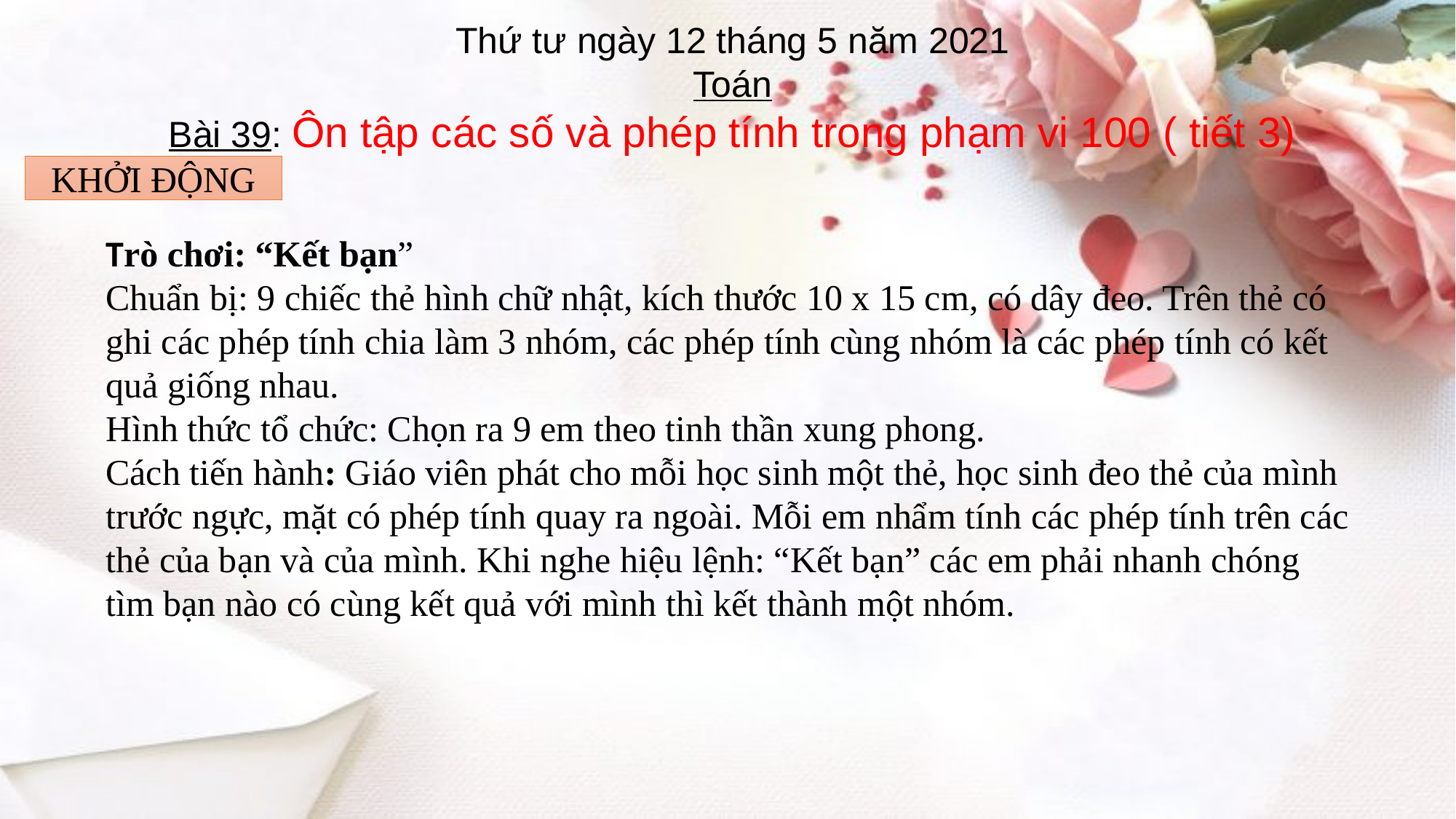

Thứ tư ngày 12 tháng 5 năm 2021
Toán
Bài 39: Ôn tập các số và phép tính trong phạm vi 100 ( tiết 3)
KHỞI ĐỘNG
Trò chơi: “Kết bạn”
Chuẩn bị: 9 chiếc thẻ hình chữ nhật, kích thước 10 x 15 cm, có dây đeo. Trên thẻ có ghi các phép tính chia làm 3 nhóm, các phép tính cùng nhóm là các phép tính có kết quả giống nhau.
Hình thức tổ chức: Chọn ra 9 em theo tinh thần xung phong.
Cách tiến hành: Giáo viên phát cho mỗi học sinh một thẻ, học sinh đeo thẻ của mình trước ngực, mặt có phép tính quay ra ngoài. Mỗi em nhẩm tính các phép tính trên các thẻ của bạn và của mình. Khi nghe hiệu lệnh: “Kết bạn” các em phải nhanh chóng tìm bạn nào có cùng kết quả với mình thì kết thành một nhóm.